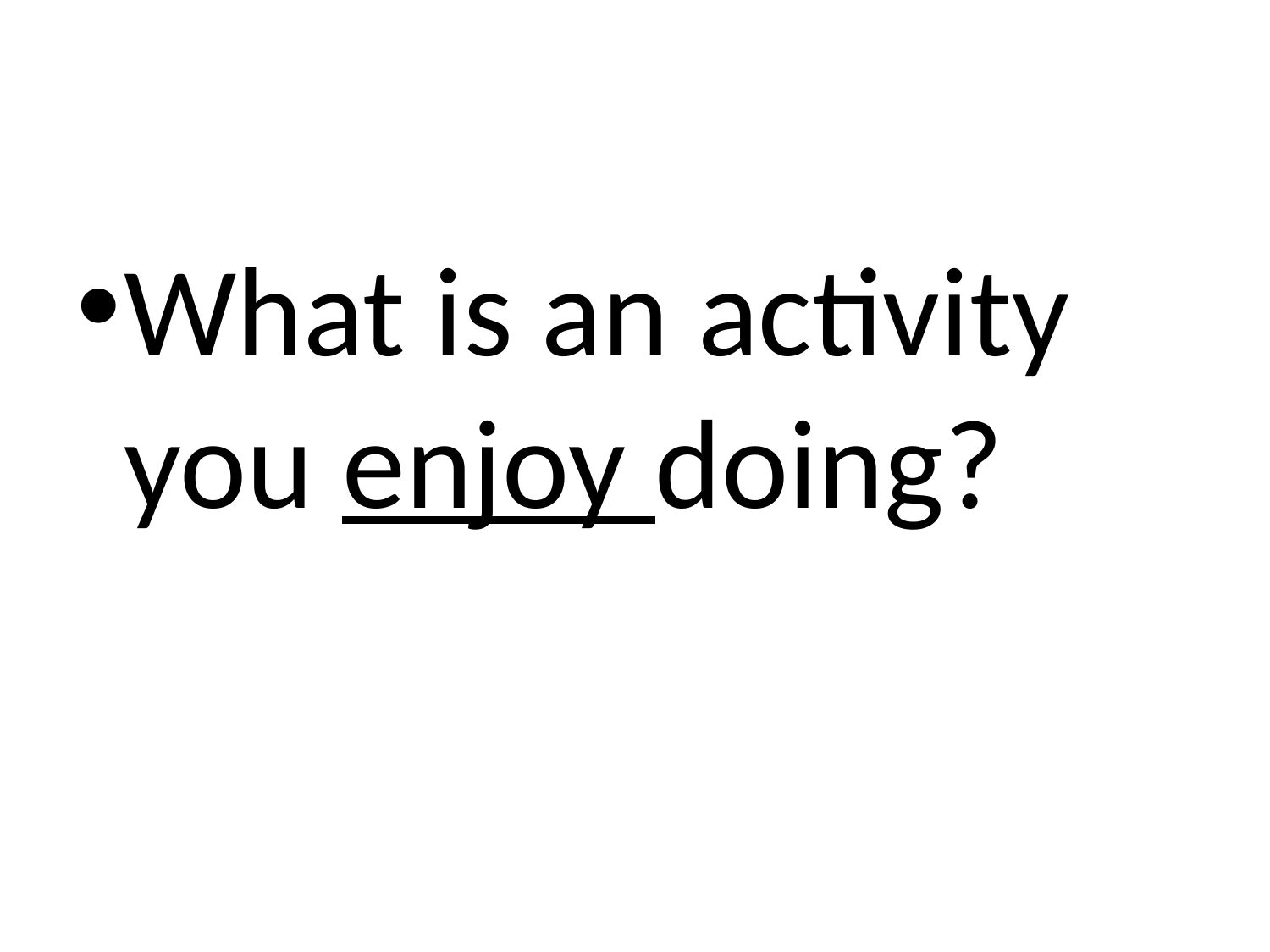

#
What is an activity you enjoy doing?